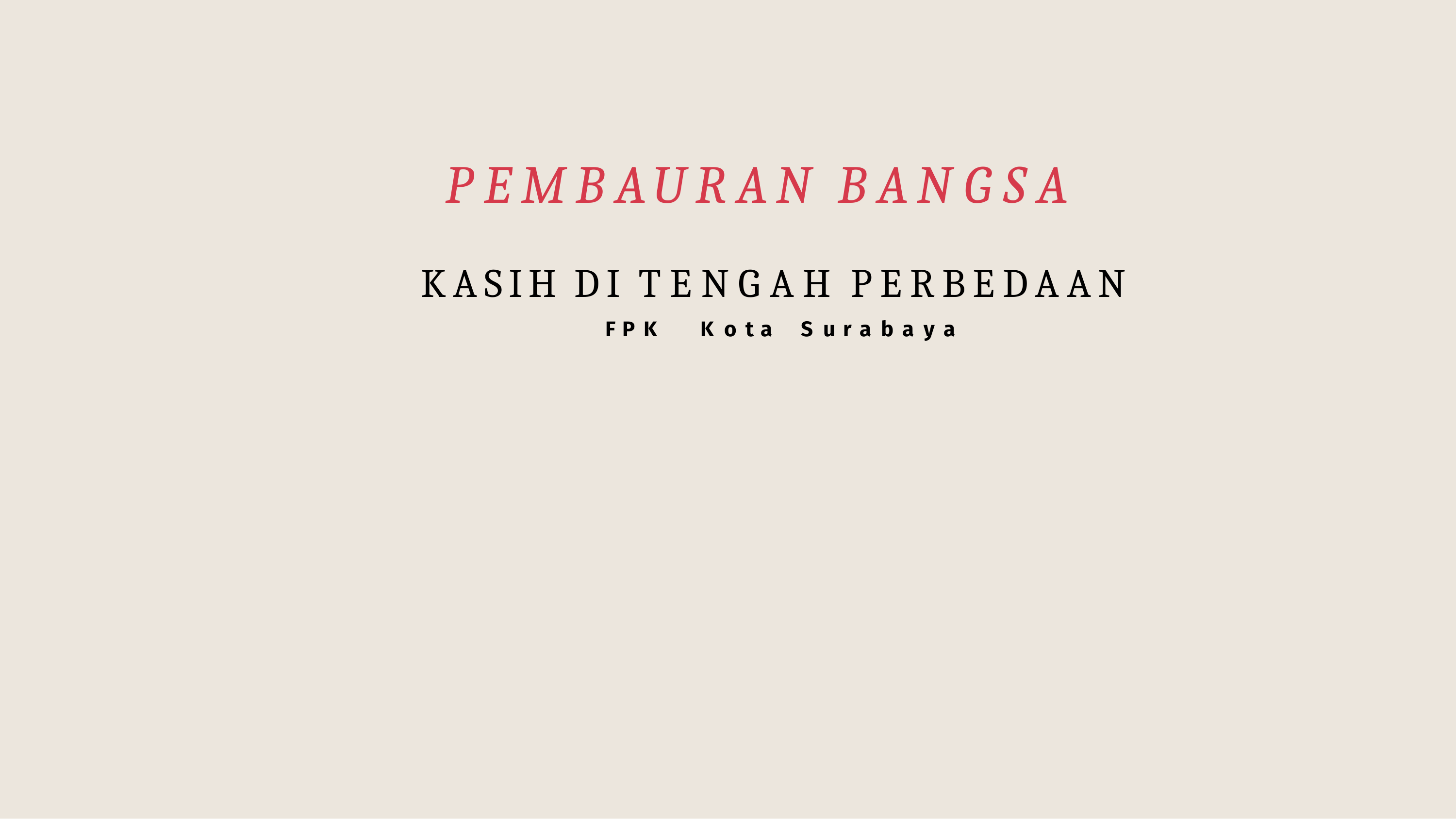

# PEMBAURAN BANGSA
KASIH DI TENGAH PERBEDAAN
F P K	K o t a	S u r a b a y a